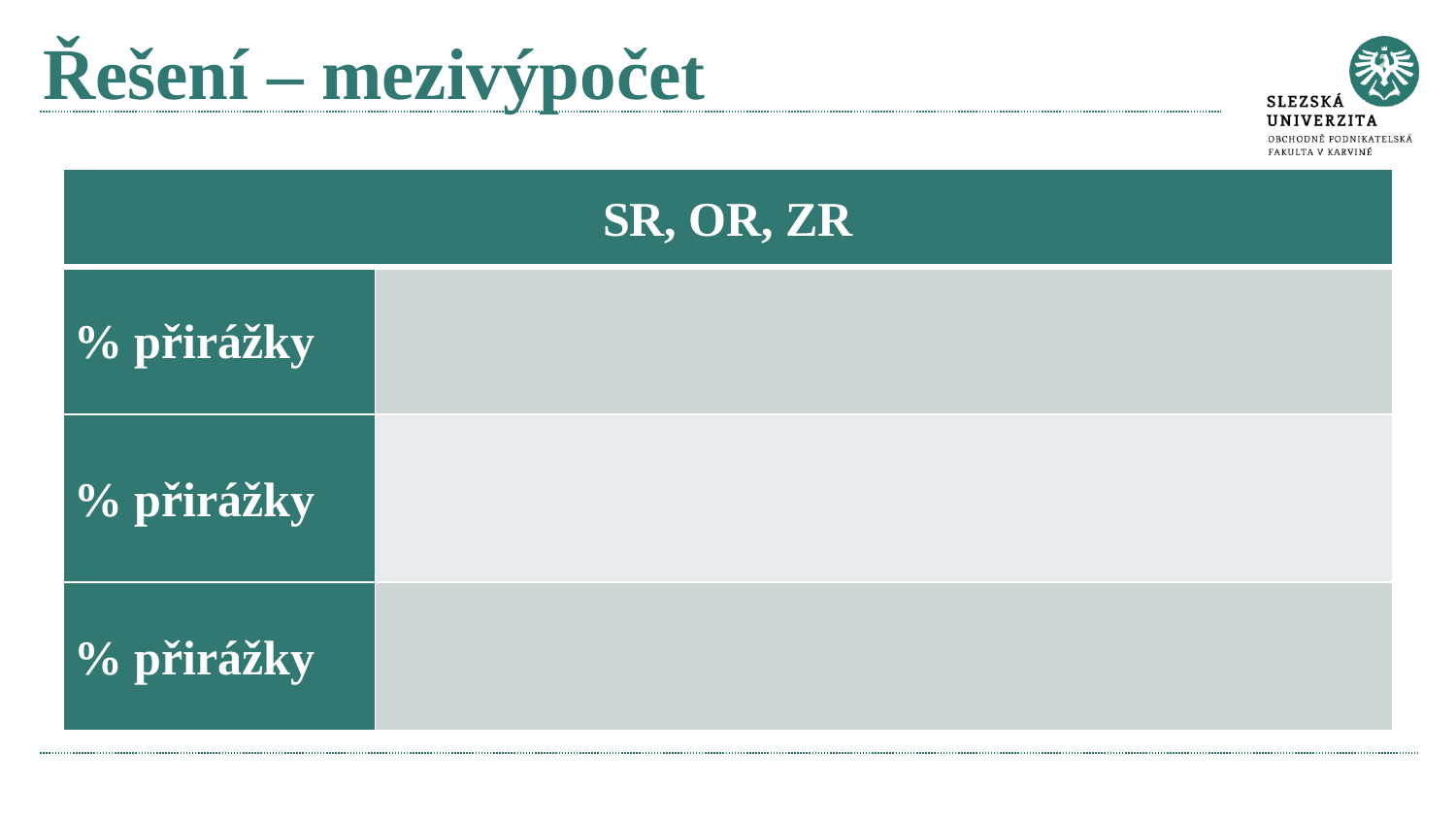

# Řešení – mezivýpočet

| SR, OR, ZR |  |
| --- | --- |
| % přirážky |  |
| % přirážky |  |
| % přirážky |  |